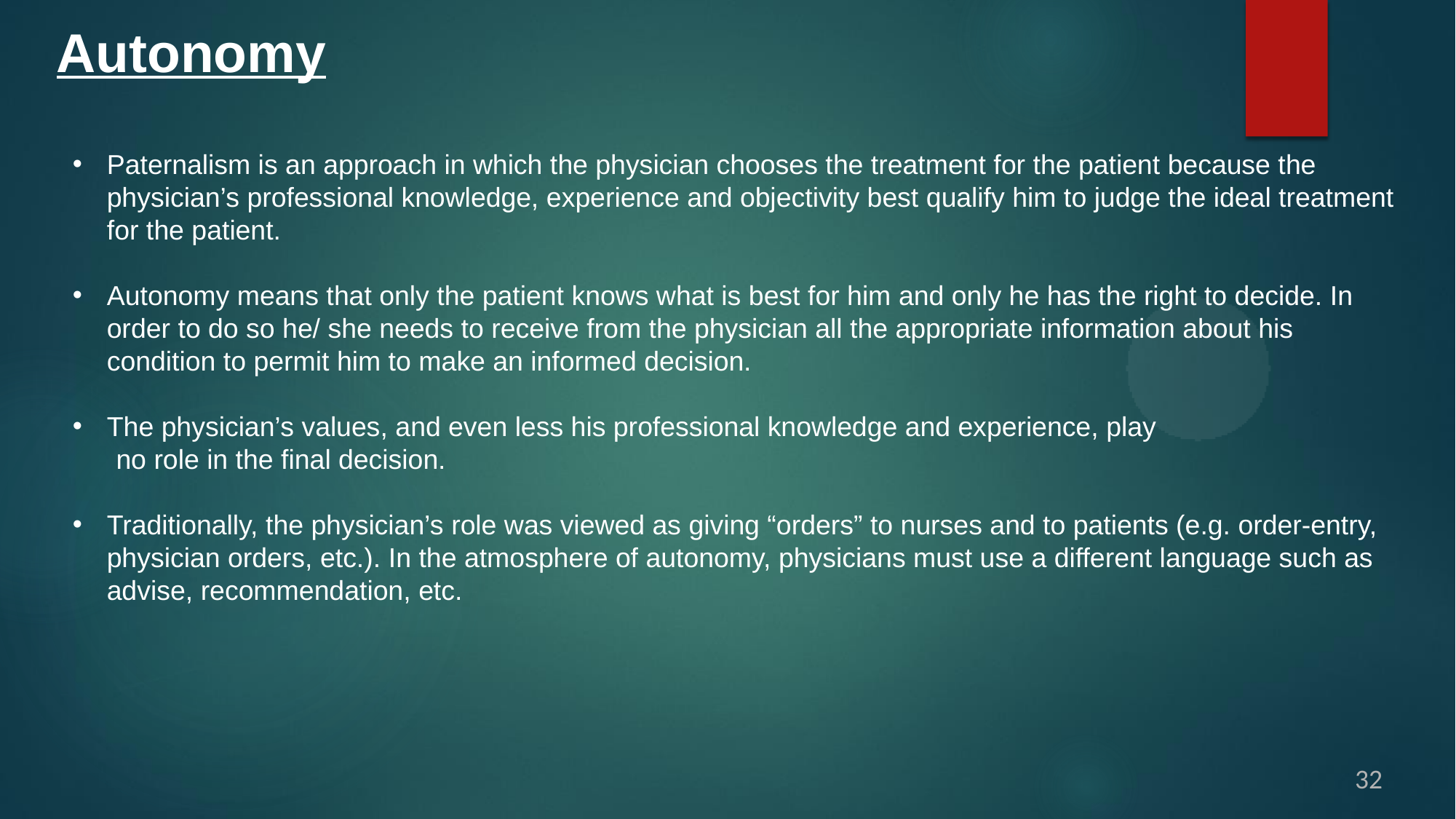

Autonomy
Paternalism is an approach in which the physician chooses the treatment for the patient because the physician’s professional knowledge, experience and objectivity best qualify him to judge the ideal treatment for the patient.

Autonomy means that only the patient knows what is best for him and only he has the right to decide. In order to do so he/ she needs to receive from the physician all the appropriate information about his condition to permit him to make an informed decision.

The physician’s values, and even less his professional knowledge and experience, play
no role in the final decision.

Traditionally, the physician’s role was viewed as giving “orders” to nurses and to patients (e.g. order-entry, physician orders, etc.). In the atmosphere of autonomy, physicians must use a different language such as advise, recommendation, etc.

32